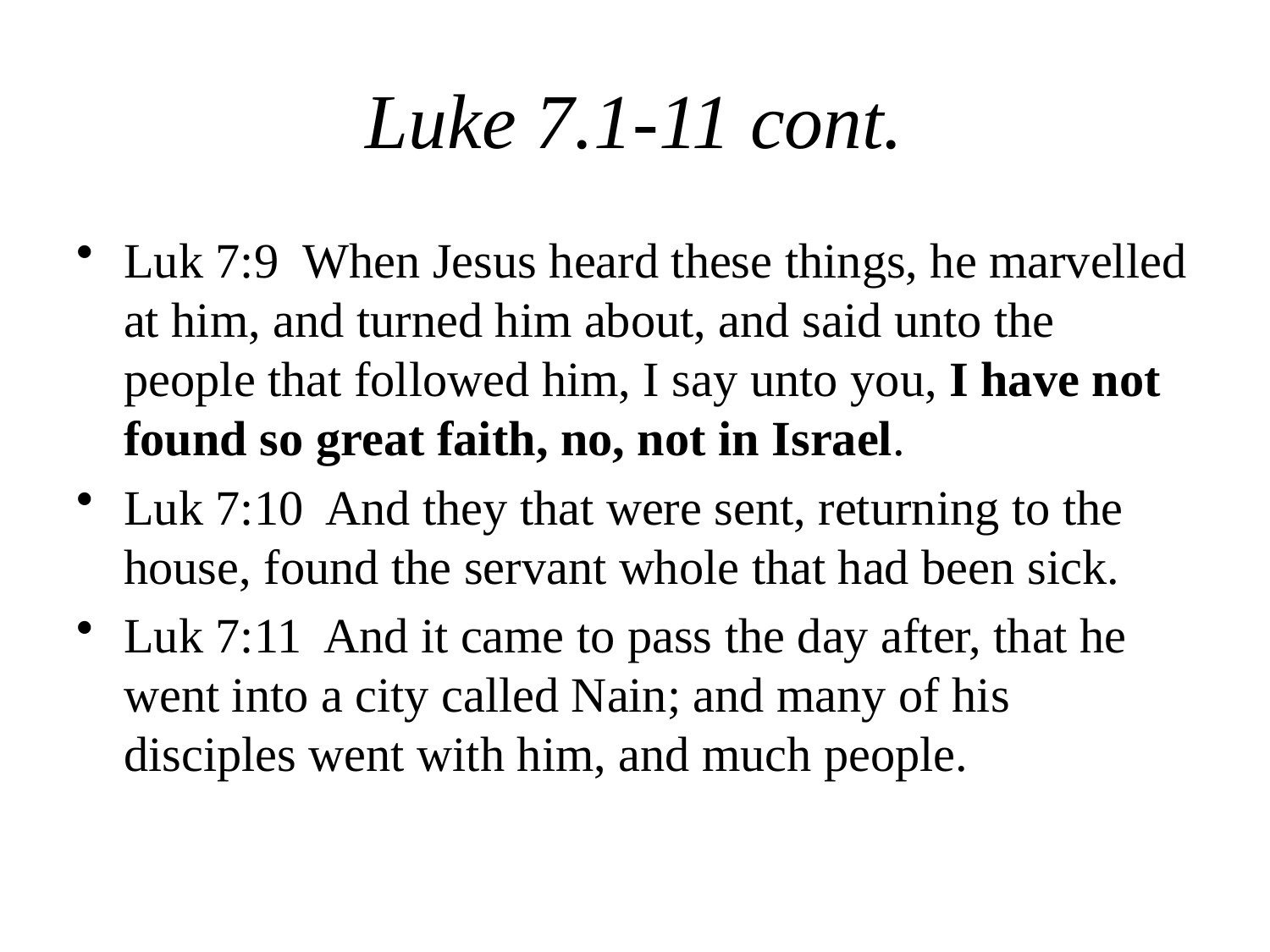

# Luke 7.1-11 cont.
Luk 7:9  When Jesus heard these things, he marvelled at him, and turned him about, and said unto the people that followed him, I say unto you, I have not found so great faith, no, not in Israel.
Luk 7:10  And they that were sent, returning to the house, found the servant whole that had been sick.
Luk 7:11  And it came to pass the day after, that he went into a city called Nain; and many of his disciples went with him, and much people.